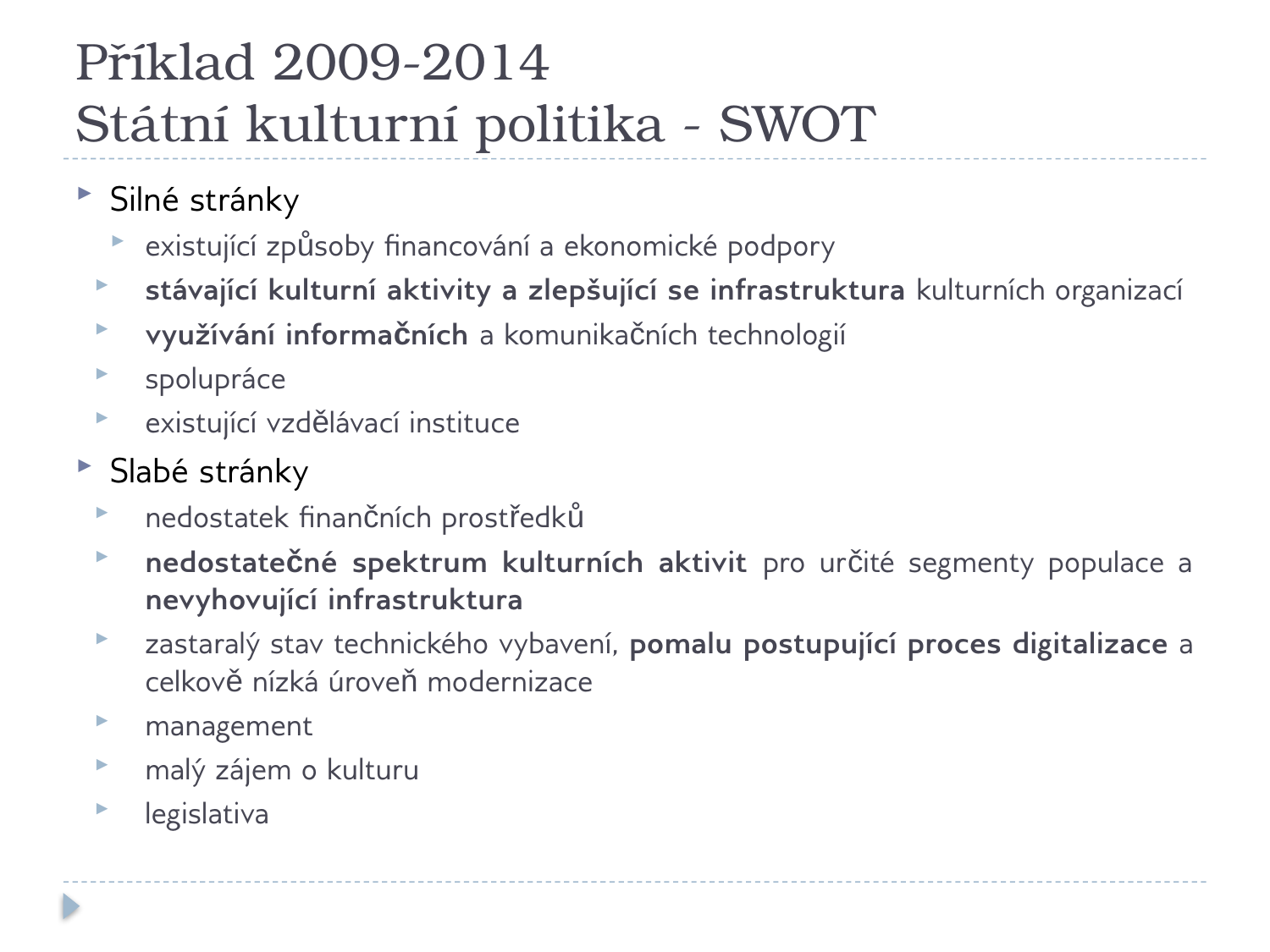

# Příklad 2009-2014 Státní kulturní politika - SWOT
Silné stránky
existující způsoby financování a ekonomické podpory
stávající kulturní aktivity a zlepšující se infrastruktura kulturních organizací
využívání informačních a komunikačních technologií
spolupráce
existující vzdělávací instituce
Slabé stránky
nedostatek finančních prostředků
nedostatečné spektrum kulturních aktivit pro určité segmenty populace a nevyhovující infrastruktura
zastaralý stav technického vybavení, pomalu postupující proces digitalizace a celkově nízká úroveň modernizace
management
malý zájem o kulturu
legislativa